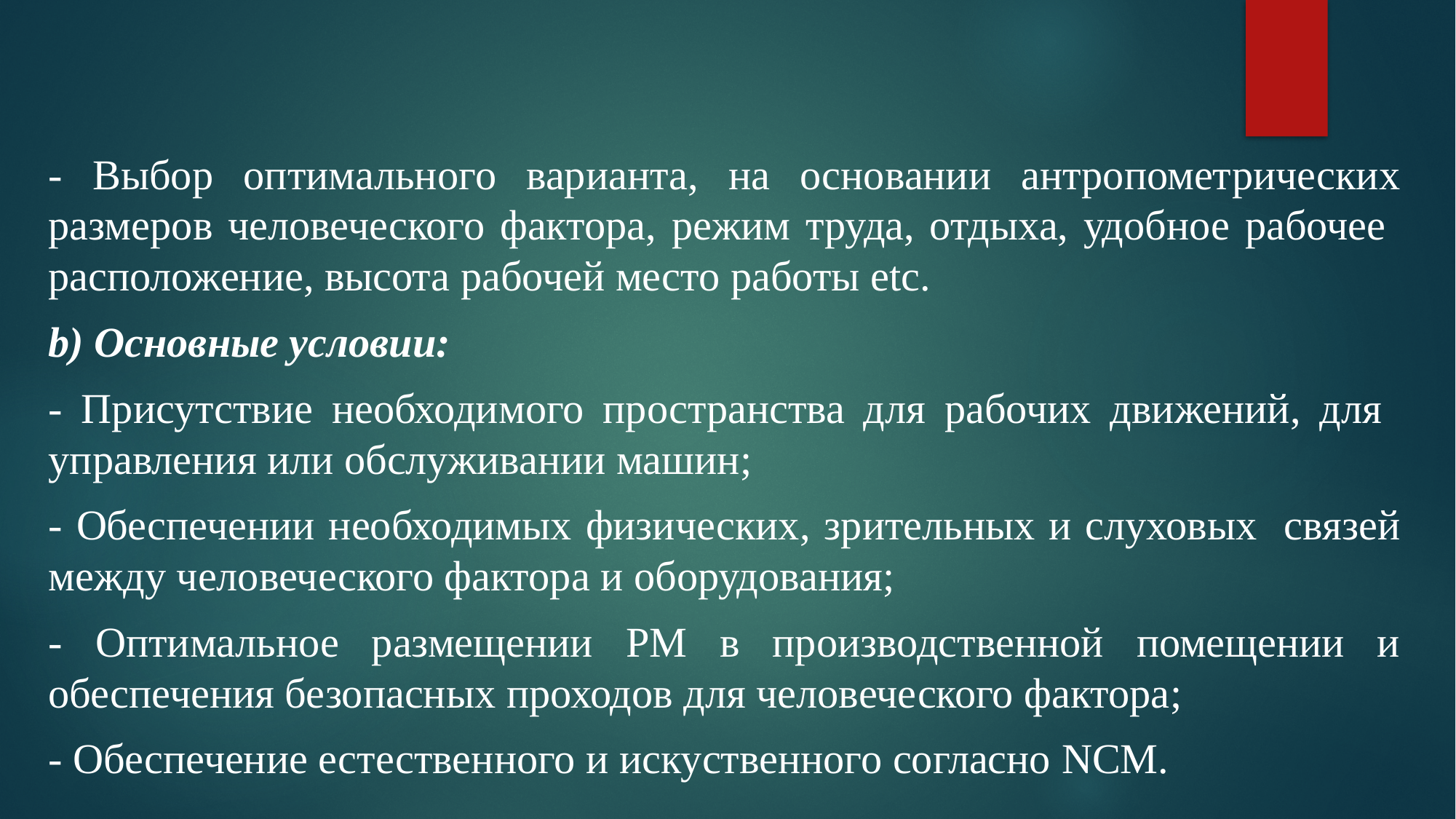

#
- Выбор оптимального варианта, на основании антропометрических размеров человеческого фактора, режим труда, отдыха, удобное рабочее  расположение, высота рабочей место работы etc.
b) Основные условии:
- Присутствие необходимого пространства для рабочих движений, для  управления или обслуживании машин;
- Обеспечении необходимых физических, зрительных и слуховых  связей между человеческого фактора и оборудования;
- Оптимальное размещении РМ в производственной помещении и обеспечения безопасных проходов для человеческого фактора;
- Обеспечение естественного и искуственного согласно NCM.